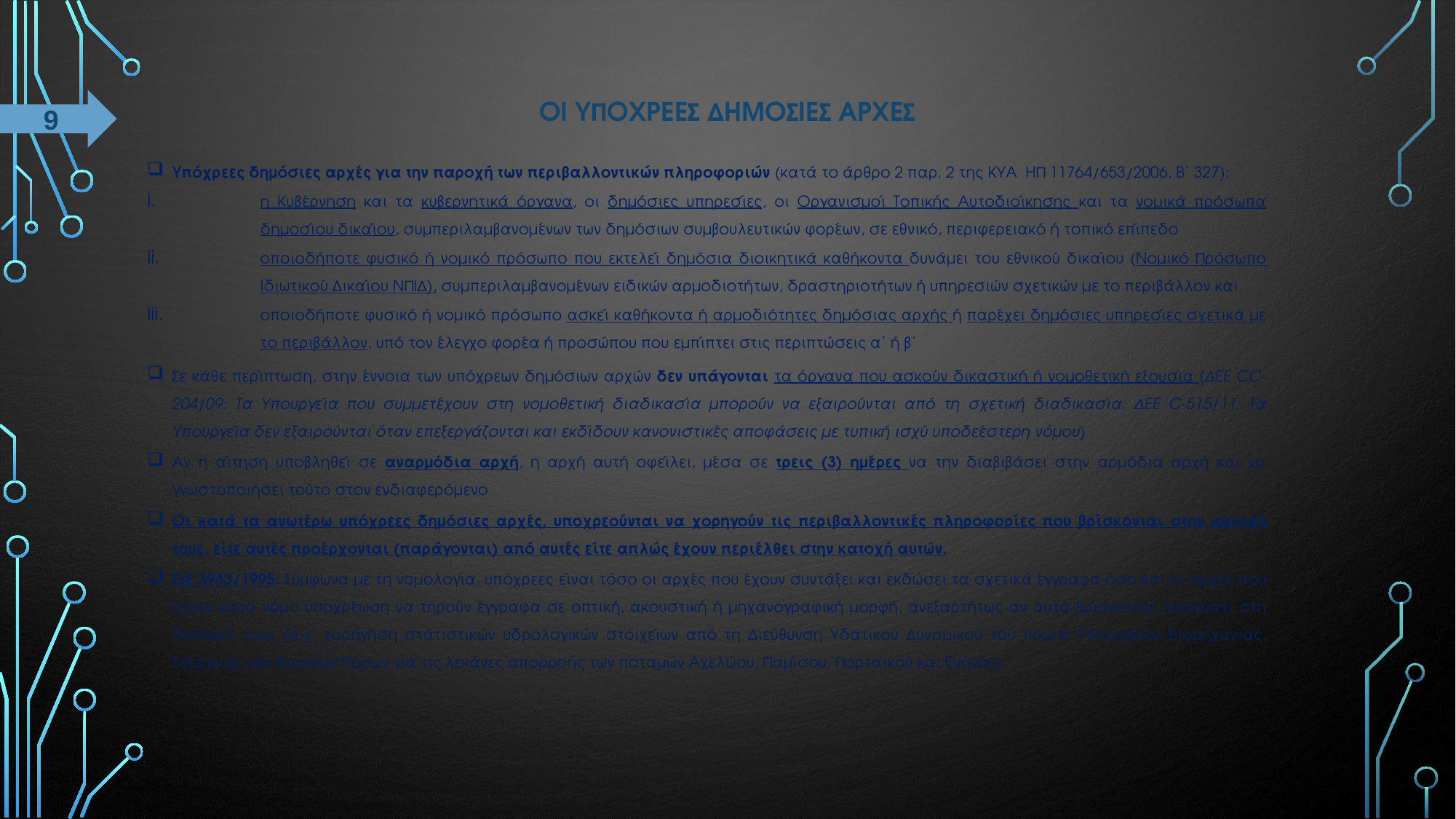

# ΟΙ ΥΠΟΧΡΕΕΣ ΔΗΜΟΣΙΕΣ ΑΡΧΕΣ
9
Υπόχρεες δημόσιες αρχές για την παροχή των περιβαλλοντικών πληροφοριών (κατά το άρθρο 2 παρ. 2 της ΚΥΑ  ΗΠ 11764/653/2006, Β΄ 327):
η Κυβέρνηση και τα κυβερνητικά όργανα, οι δημόσιες υπηρεσίες, οι Οργανισμοί Τοπικής Αυτοδιοίκησης και τα νομικά πρόσωπα δημοσίου δικαίου, συμπεριλαμβανομένων των δημόσιων συμβουλευτικών φορέων, σε εθνικό, περιφερειακό ή τοπικό επίπεδο
οποιοδήποτε φυσικό ή νομικό πρόσωπο που εκτελεί δημόσια διοικητικά καθήκοντα δυνάμει του εθνικού δικαίου (Νομικό Πρόσωπο Ιδιωτικού Δικαίου ΝΠΙΔ), συμπεριλαμβανομένων ειδικών αρμοδιοτήτων, δραστηριοτήτων ή υπηρεσιών σχετικών με το περιβάλλον και
οποιοδήποτε φυσικό ή νομικό πρόσωπο ασκεί καθήκοντα ή αρμοδιότητες δημόσιας αρχής ή παρέχει δημόσιες υπηρεσίες σχετικά με το περιβάλλον, υπό τον έλεγχο φορέα ή προσώπου που εμπίπτει στις περιπτώσεις α΄ ή β΄
Σε κάθε περίπτωση, στην έννοια των υπόχρεων δημόσιων αρχών δεν υπάγονται τα όργανα που ασκούν δικαστική ή νομοθετική εξουσία (ΔΕΕ CC-204/09: Τα Υπουργεία που συμμετέχουν στη νομοθετική διαδικασία μπορούν να εξαιρούνται από τη σχετική διαδικασία. ΔΕΕ C-515/11: Τα Υπουργεία δεν εξαιρούνται όταν επεξεργάζονται και εκδίδουν κανονιστικές αποφάσεις με τυπική ισχύ υποδεέστερη νόμου)
Αν η αίτηση υποβληθεί σε αναρμόδια αρχή, η αρχή αυτή οφείλει, μέσα σε τρεις (3) ημέρες να την διαβιβάσει στην αρμόδια αρχή και να γνωστοποιήσει τούτο στον ενδιαφερόμενο
Οι κατά τα ανωτέρω υπόχρεες δημόσιες αρχές, υποχρεούνται να χορηγούν τις περιβαλλοντικές πληροφορίες που βρίσκονται στην κατοχή τους, είτε αυτές προέρχονται (παράγονται) από αυτές είτε απλώς έχουν περιέλθει στην κατοχή αυτών.
ΣτΕ 3943/1995: Σύμφωνα με τη νομολογία, υπόχρεες είναι τόσο οι αρχές που έχουν συντάξει και εκδώσει τα σχετικά έγγραφα όσο και οι αρχές που έχουν κατά νόμο υποχρέωση να τηρούν έγγραφα σε οπτική, ακουστική ή μηχανογραφική μορφή, ανεξαρτήτως αν αυτά βρίσκονται πράγματι στη διάθεσή τους (π.χ. χορήγηση στατιστικών υδρολογικών στοιχείων από τη Διεύθυνση Υδατικού Δυναμικού του πρώην Υπουργείου Βιομηχανίας, Ενέργειας και Φυσικών Πόρων για τις λεκάνες απορροής των ποταμών Αχελώου, Παμίσου, Πορταϊκού και Ευήνου)